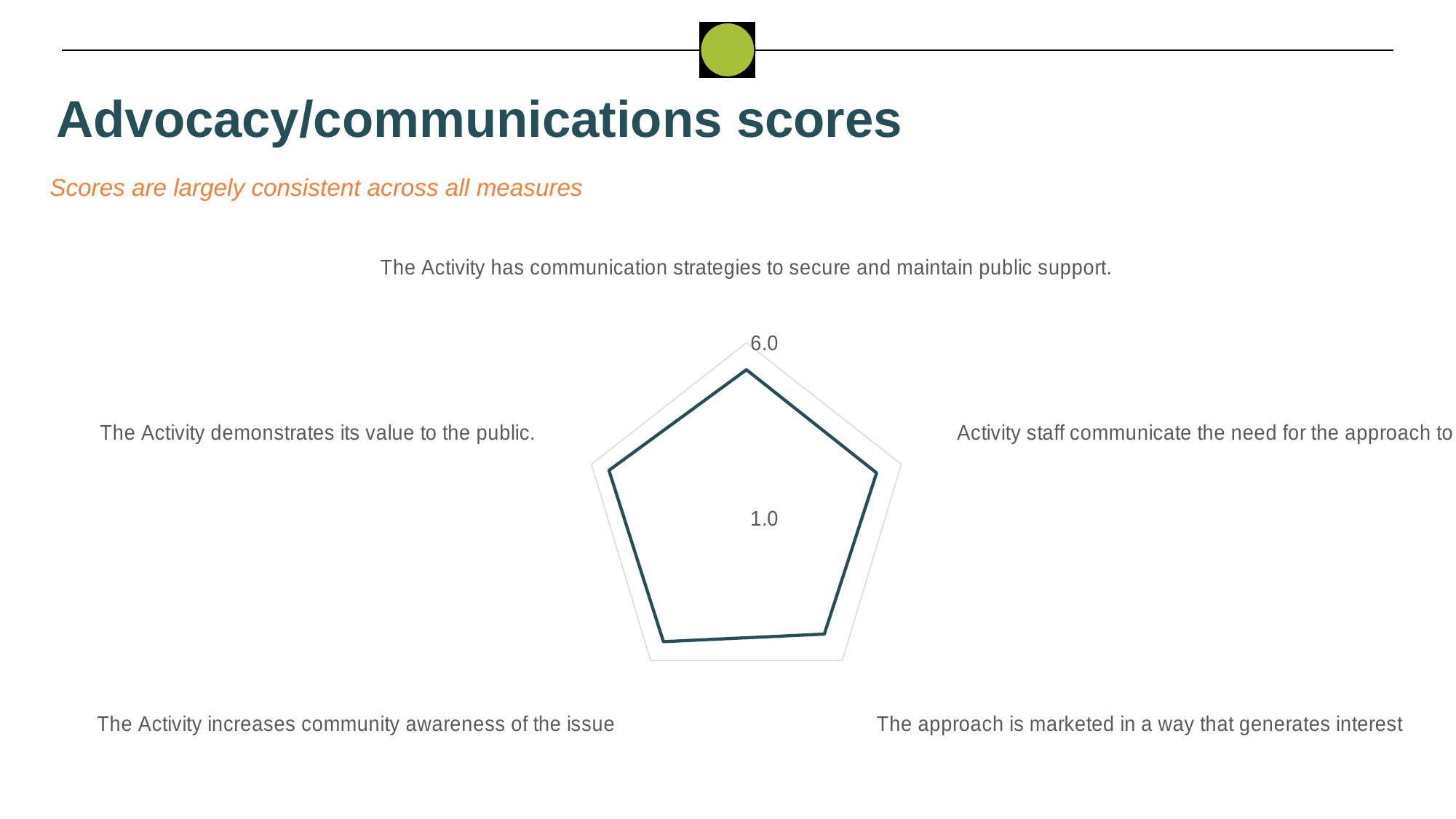

Advocacy/communications scores

### Chart

| Category | Zamfara |
|---|---|
| The Activity has communication strategies to secure and maintain public support. | 5.233333333333333 |
| Activity staff communicate the need for the approach to the public. | 5.2 |
| The approach is marketed in a way that generates interest | 5.066666666666667 |
| The Activity increases community awareness of the issue | 5.333333333333333 |
| The Activity demonstrates its value to the public. | 5.433333333333334 |
Scores are largely consistent across all measures